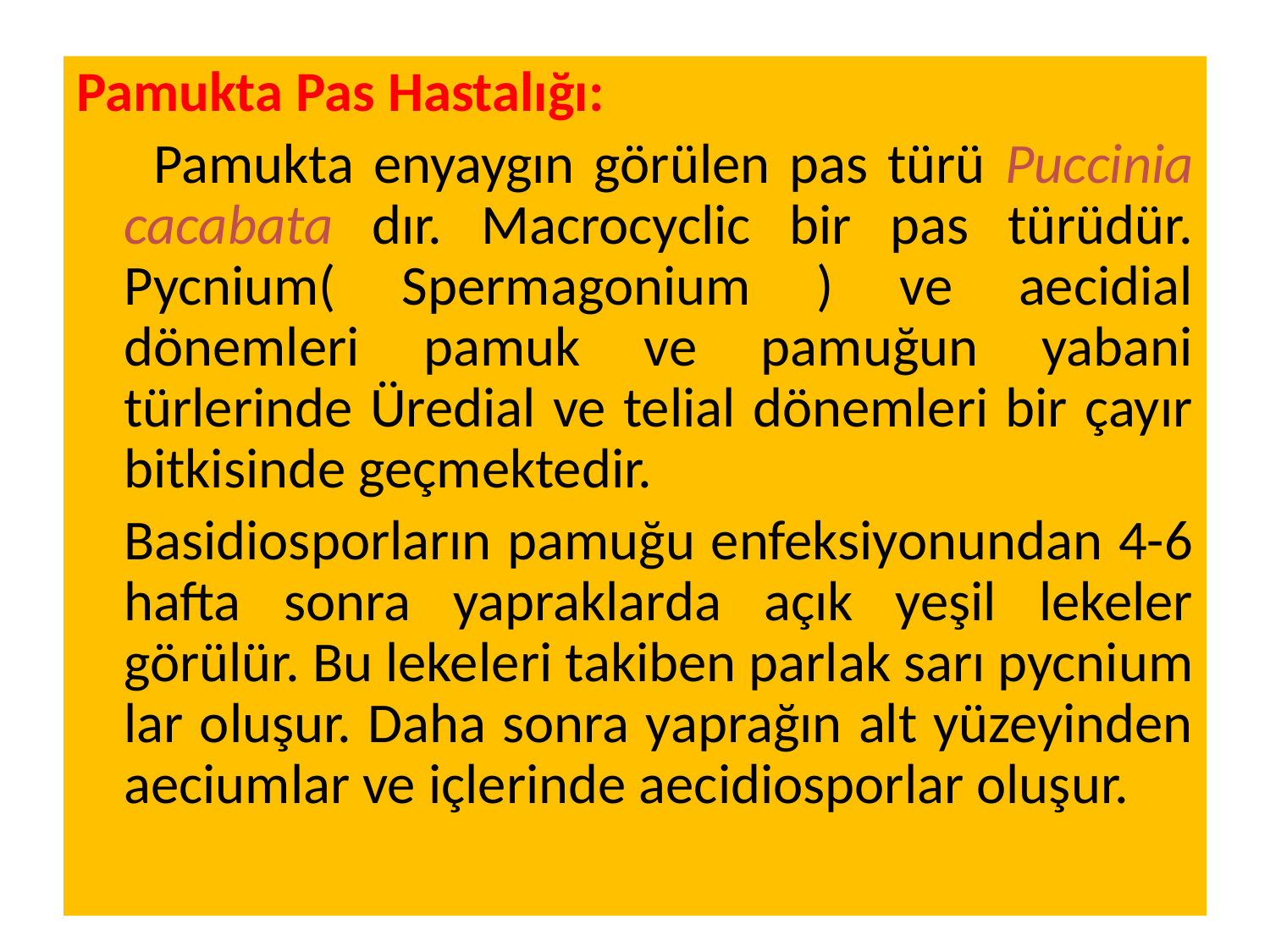

Pamukta Pas Hastalığı:
    Pamukta enyaygın görülen pas türü Puccinia cacabata dır. Macrocyclic bir pas türüdür. Pycnium( Spermagonium ) ve aecidial dönemleri pamuk ve pamuğun yabani türlerinde Üredial ve telial dönemleri bir çayır bitkisinde geçmektedir.
   Basidiosporların pamuğu enfeksiyonundan 4-6 hafta sonra yapraklarda açık yeşil lekeler görülür. Bu lekeleri takiben parlak sarı pycnium lar oluşur. Daha sonra yaprağın alt yüzeyinden aeciumlar ve içlerinde aecidiosporlar oluşur.